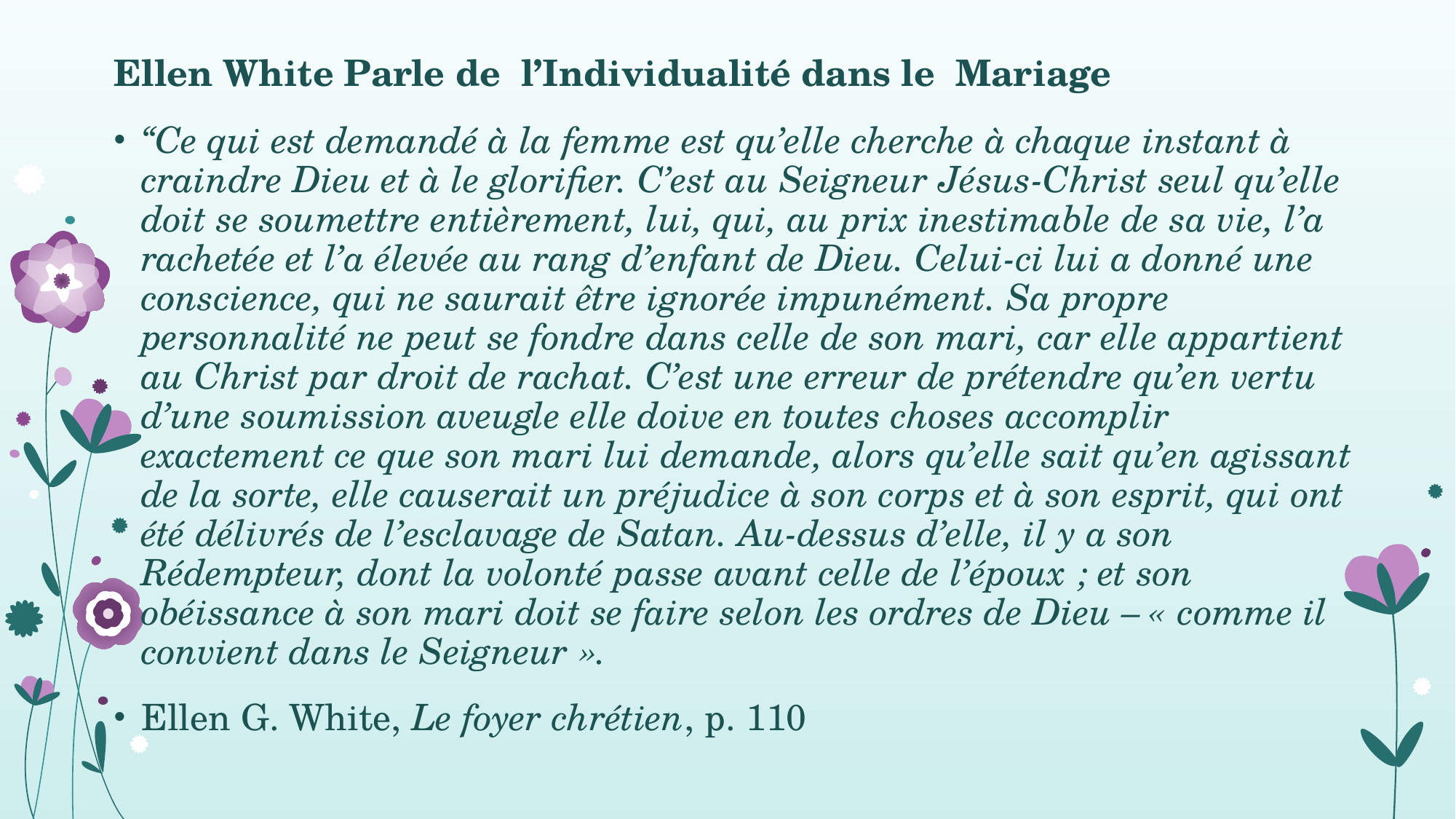

#
Ellen White Parle de  l’Individualité dans le  Mariage
“Ce qui est demandé à la femme est qu’elle cherche à chaque instant à craindre Dieu et à le glorifier. C’est au Seigneur Jésus-Christ seul qu’elle doit se soumettre entièrement, lui, qui, au prix inestimable de sa vie, l’a rachetée et l’a élevée au rang d’enfant de Dieu. Celui-ci lui a donné une conscience, qui ne saurait être ignorée impunément. Sa propre personnalité ne peut se fondre dans celle de son mari, car elle appartient au Christ par droit de rachat. C’est une erreur de prétendre qu’en vertu d’une soumission aveugle elle doive en toutes choses accomplir exactement ce que son mari lui demande, alors qu’elle sait qu’en agissant de la sorte, elle causerait un préjudice à son corps et à son esprit, qui ont été délivrés de l’esclavage de Satan. Au-dessus d’elle, il y a son Rédempteur, dont la volonté passe avant celle de l’époux ; et son obéissance à son mari doit se faire selon les ordres de Dieu – « comme il convient dans le Seigneur ».
Ellen G. White, Le foyer chrétien, p. 110